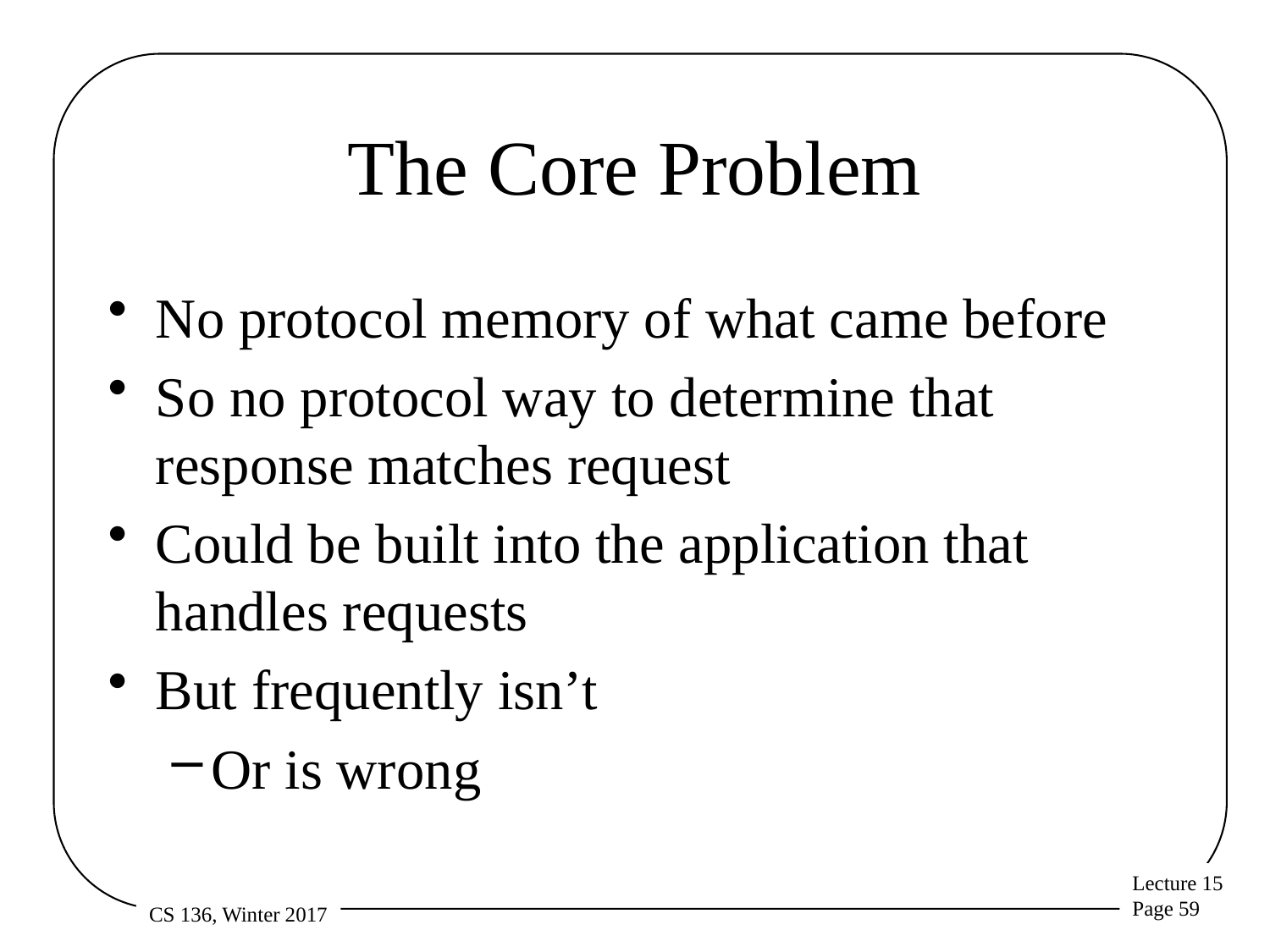

# The Core Problem
No protocol memory of what came before
So no protocol way to determine that response matches request
Could be built into the application that handles requests
But frequently isn’t
Or is wrong